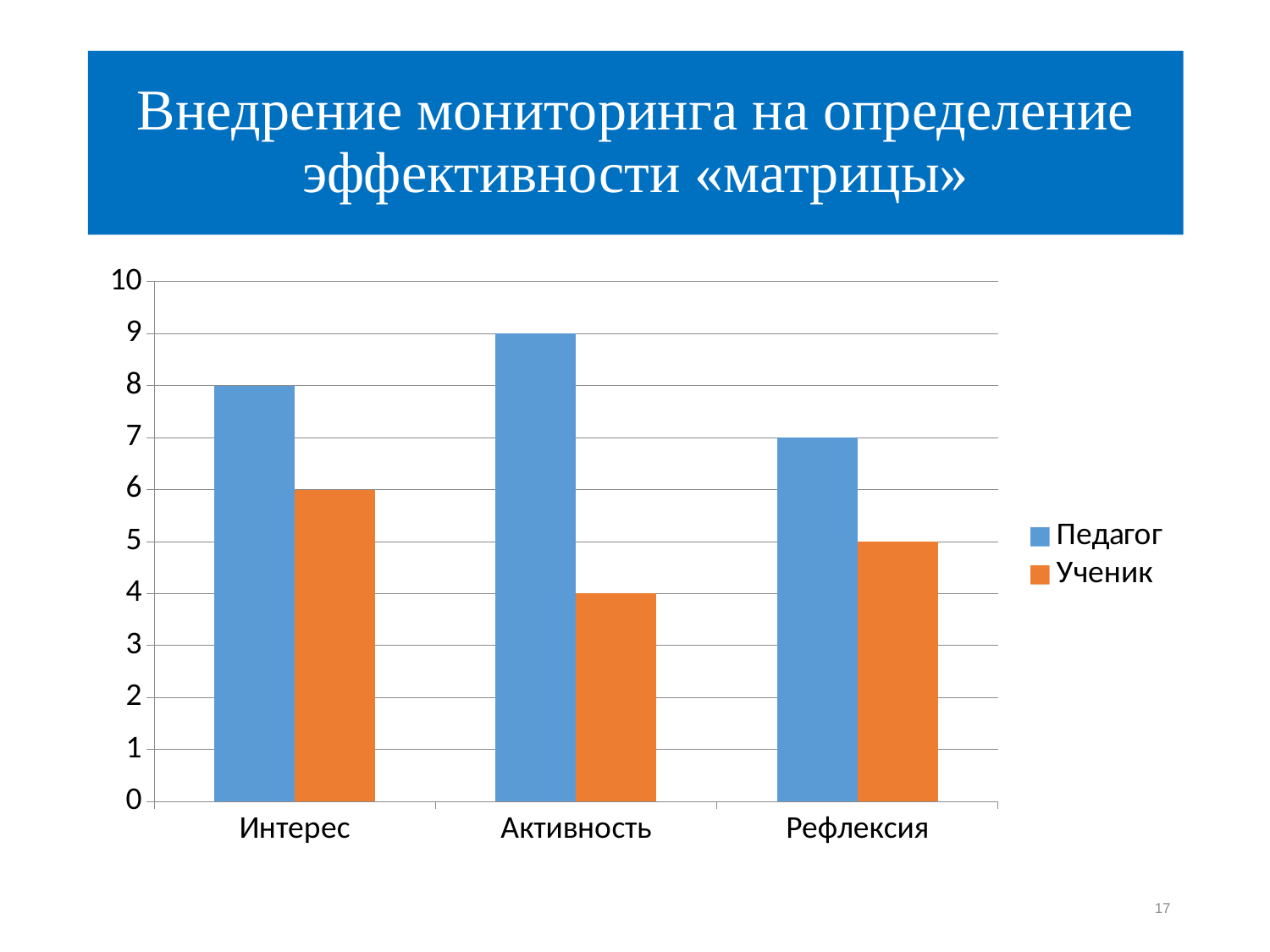

# Внедрение мониторинга на определение эффективности «матрицы»

### Chart

| Category | Педагог | Ученик |
|---|---|---|
| Интерес | 8.0 | 6.0 |
| Активность | 9.0 | 4.0 |
| Рефлексия | 7.0 | 5.0 |
17